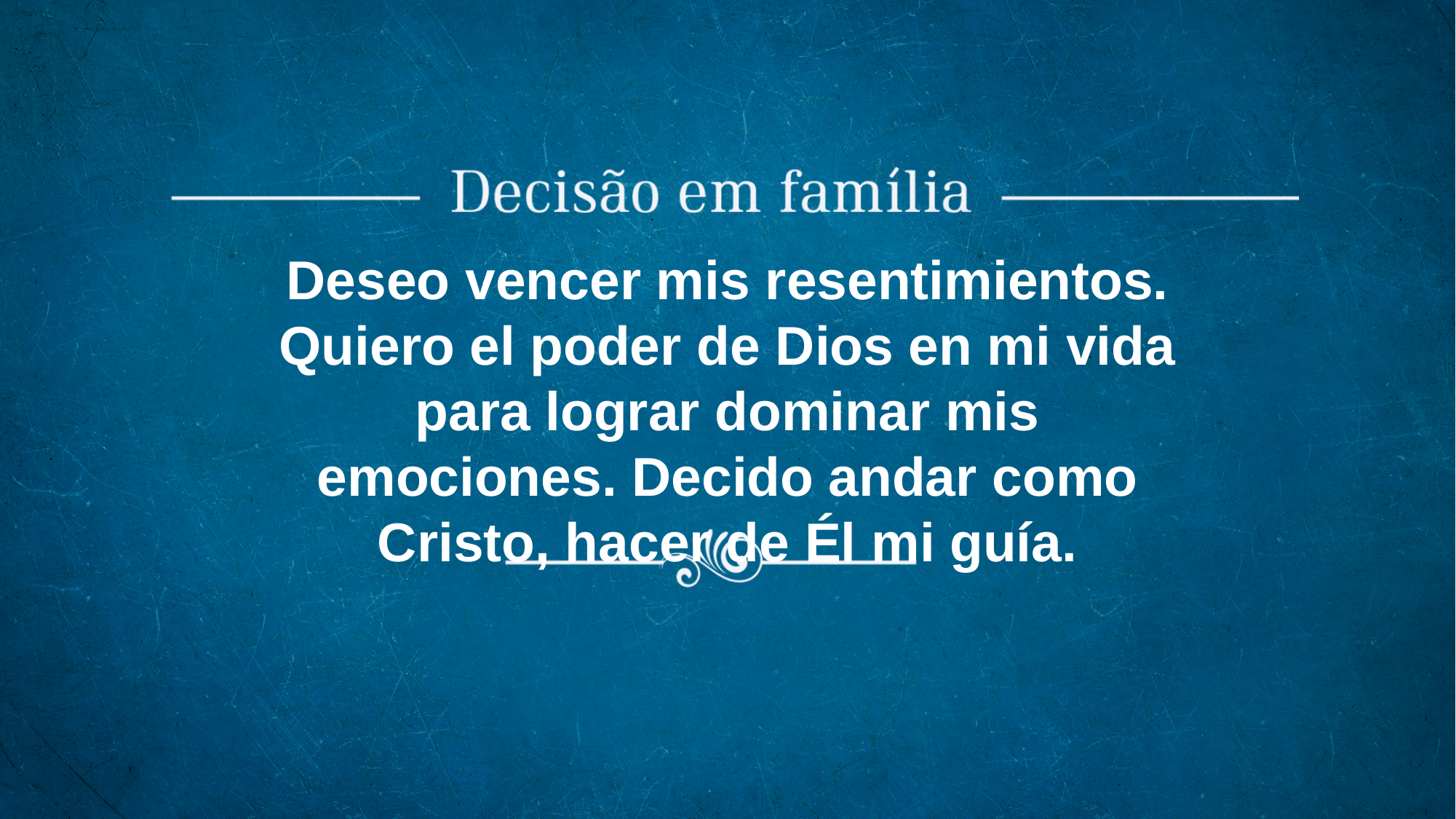

Deseo vencer mis resentimientos.
Quiero el poder de Dios en mi vida para lograr dominar mis emociones. Decido andar como Cristo, hacer de Él mi guía.